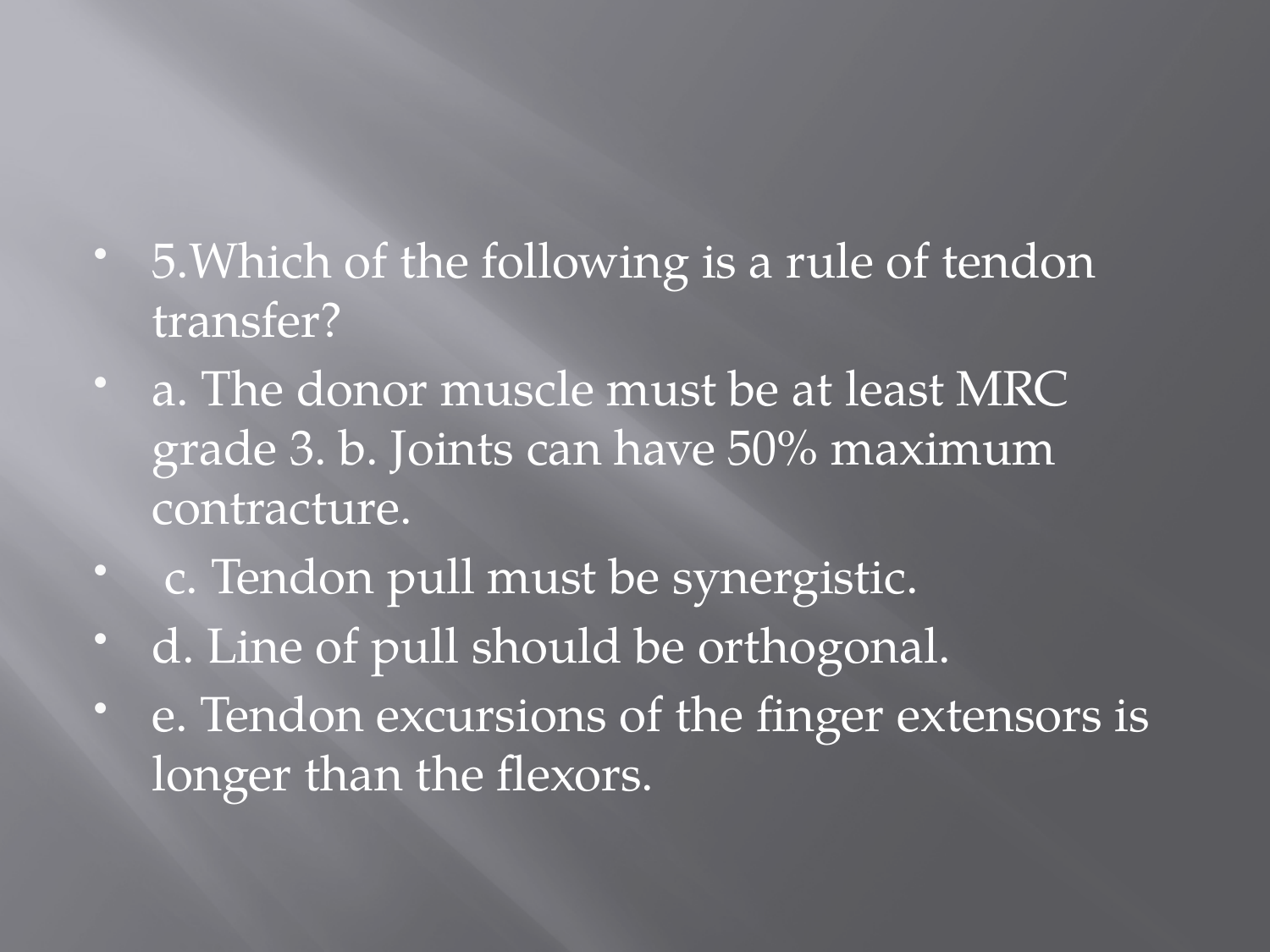

#
5.Which of the following is a rule of tendon transfer?
a. The donor muscle must be at least MRC grade 3. b. Joints can have 50% maximum contracture.
 c. Tendon pull must be synergistic.
d. Line of pull should be orthogonal.
e. Tendon excursions of the finger extensors is longer than the flexors.